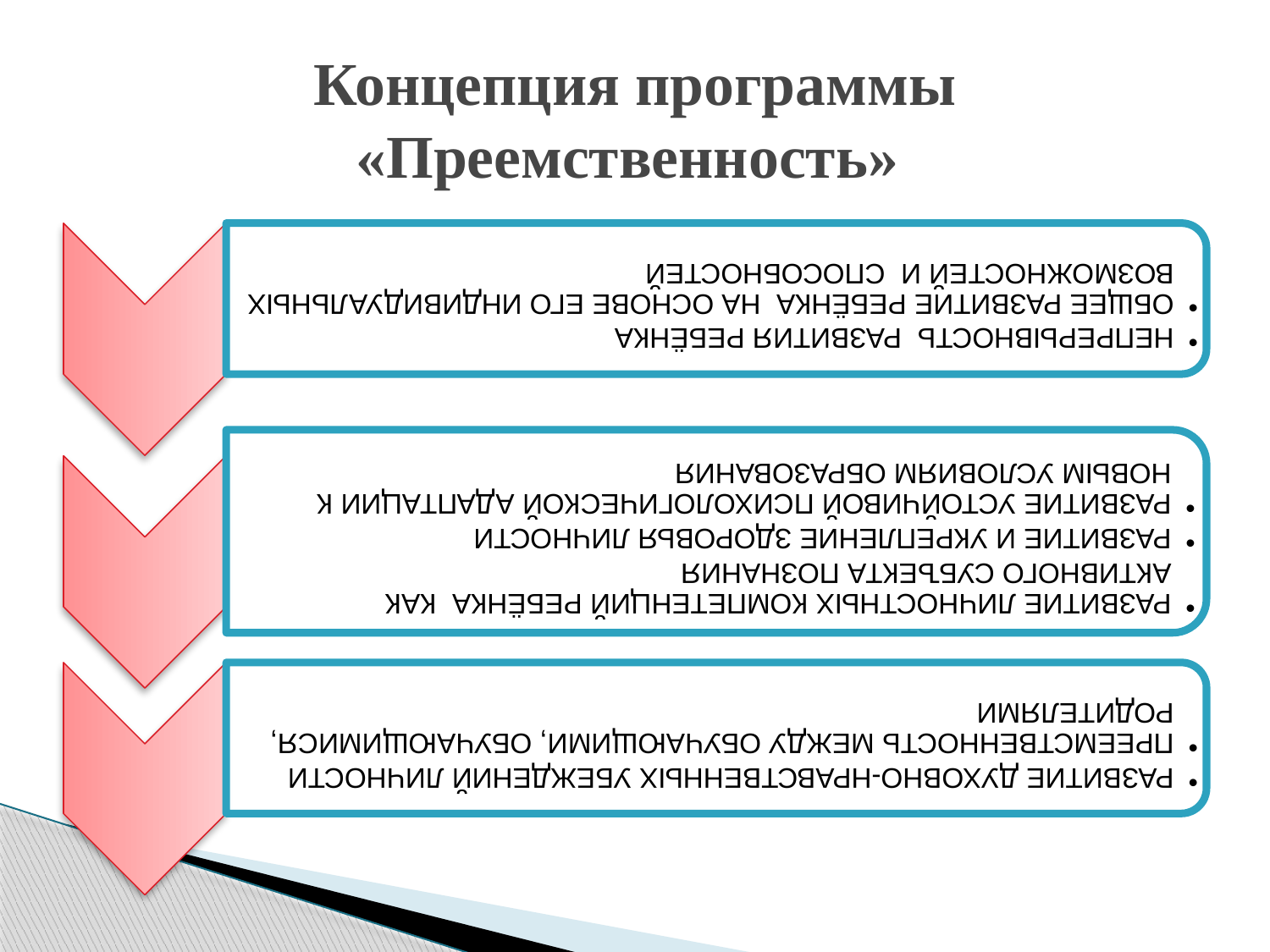

# Концепция программы «Преемственность»

НЕПРЕРЫВНОСТЬ  РАЗВИТИЯ РЕБЁНКА
ОБЩЕЕ РАЗВИТИЕ РЕБЁНКА  НА ОСНОВЕ ЕГО ИНДИВИДУАЛЬНЫХ ВОЗМОЖНОСТЕЙ И  СПОСОБНОСТЕЙ

РАЗВИТИЕ ЛИЧНОСТНЫХ КОМПЕТЕНЦИЙ РЕБЁНКА  КАК АКТИВНОГО СУБЪЕКТА ПОЗНАНИЯ
РАЗВИТИЕ И УКРЕПЛЕНИЕ ЗДОРОВЬЯ ЛИЧНОСТИ
РАЗВИТИЕ УСТОЙЧИВОЙ ПСИХОЛОГИЧЕСКОЙ АДАПТАЦИИ К НОВЫМ УСЛОВИЯМ ОБРАЗОВАНИЯ

РАЗВИТИЕ ДУХОВНО-НРАВСТВЕННЫХ УБЕЖДЕНИЙ ЛИЧНОСТИ
ПРЕЕМСТВЕННОСТЬ МЕЖДУ ОБУЧАЮЩИМИ, ОБУЧАЮЩИМИСЯ, РОДИТЕЛЯМИ